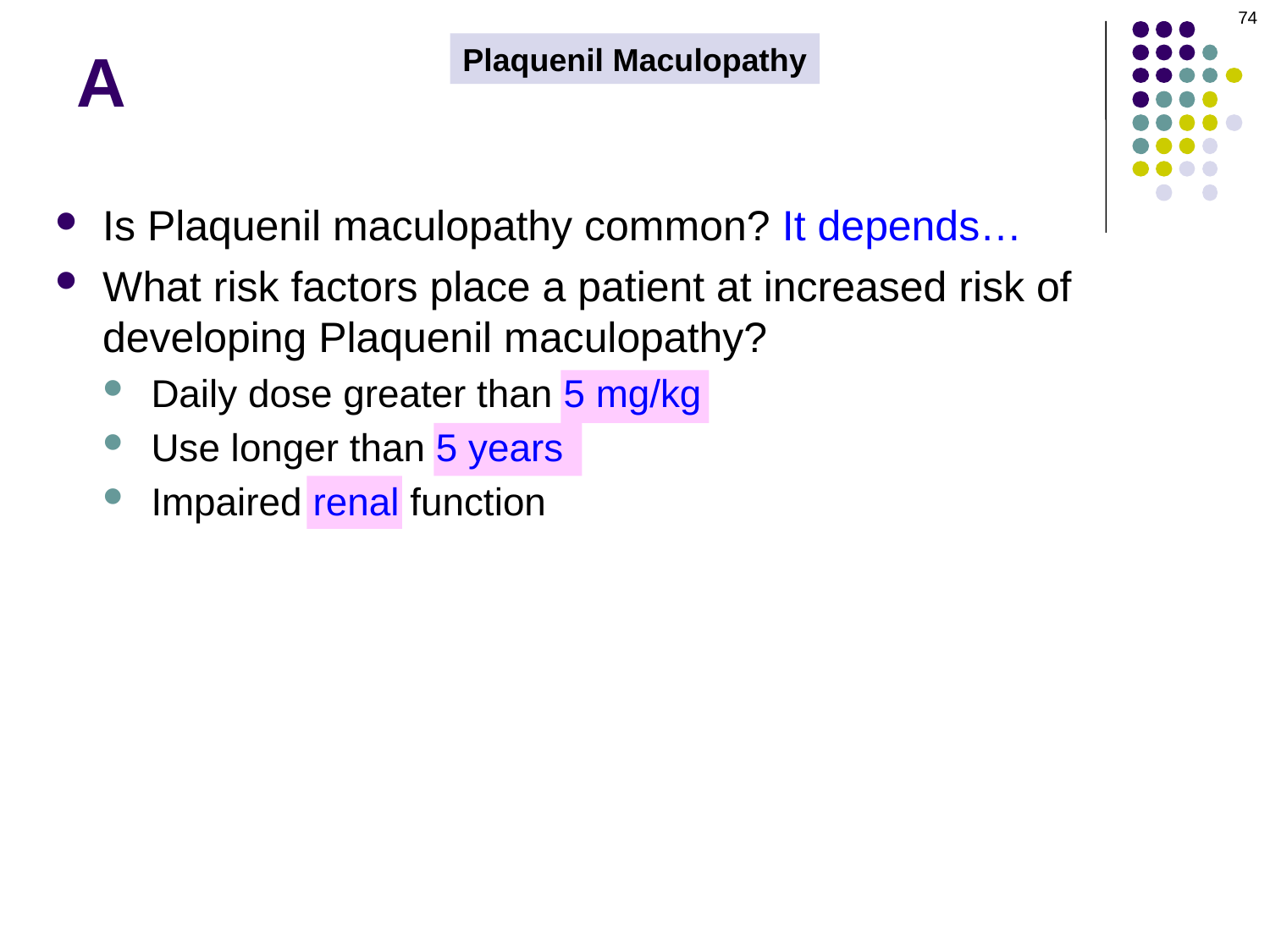

74
A
Plaquenil Maculopathy
Is Plaquenil maculopathy common? It depends…
What risk factors place a patient at increased risk of developing Plaquenil maculopathy?
Daily dose greater than 5 mg/kg
Use longer than 5 years
Impaired renal function